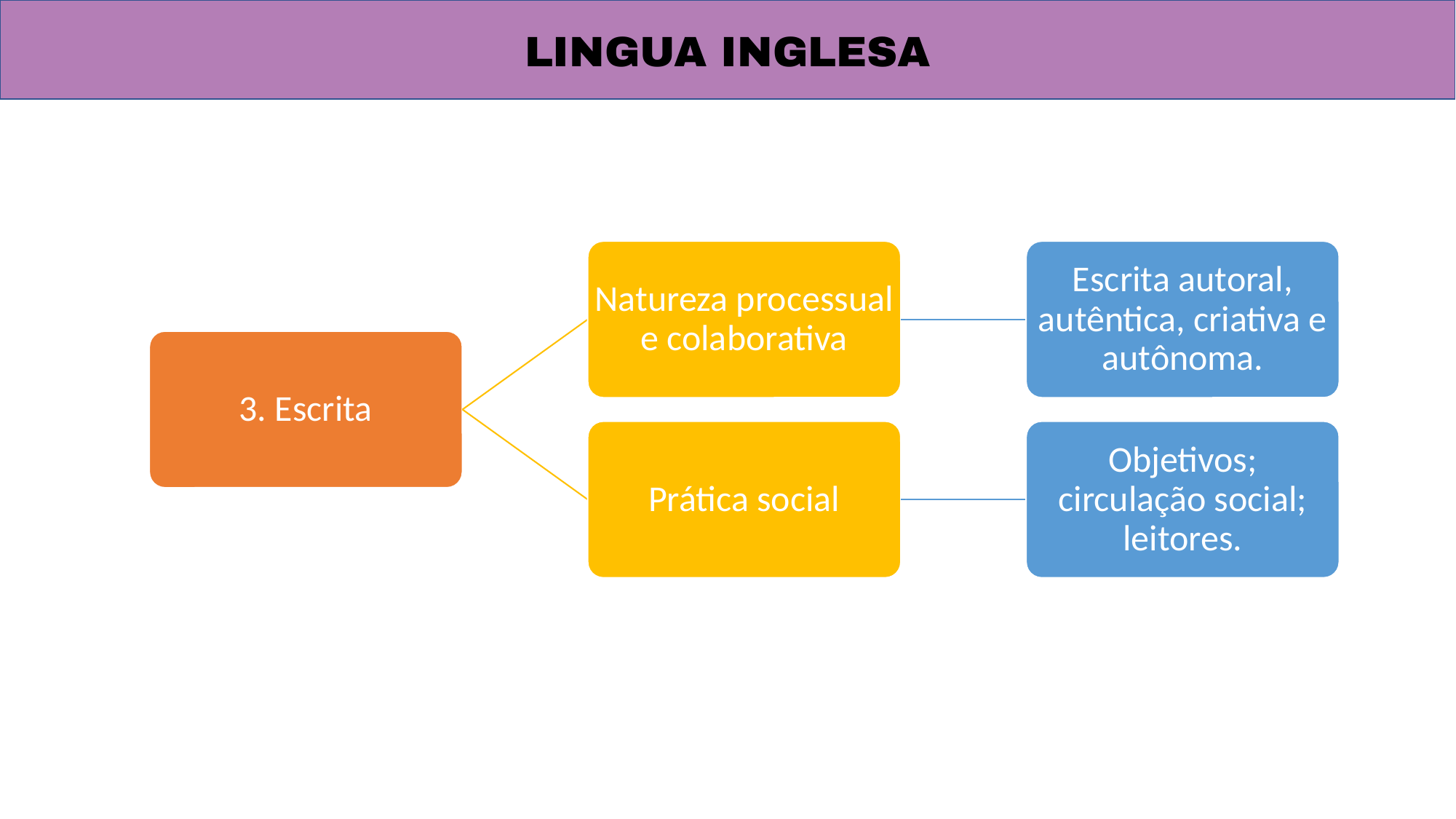

LINGUA INGLESA

Natureza processual e colaborativa
Escrita autoral, autêntica, criativa e autônoma.

3. Escrita

Prática social
Objetivos; circulação social; leitores.